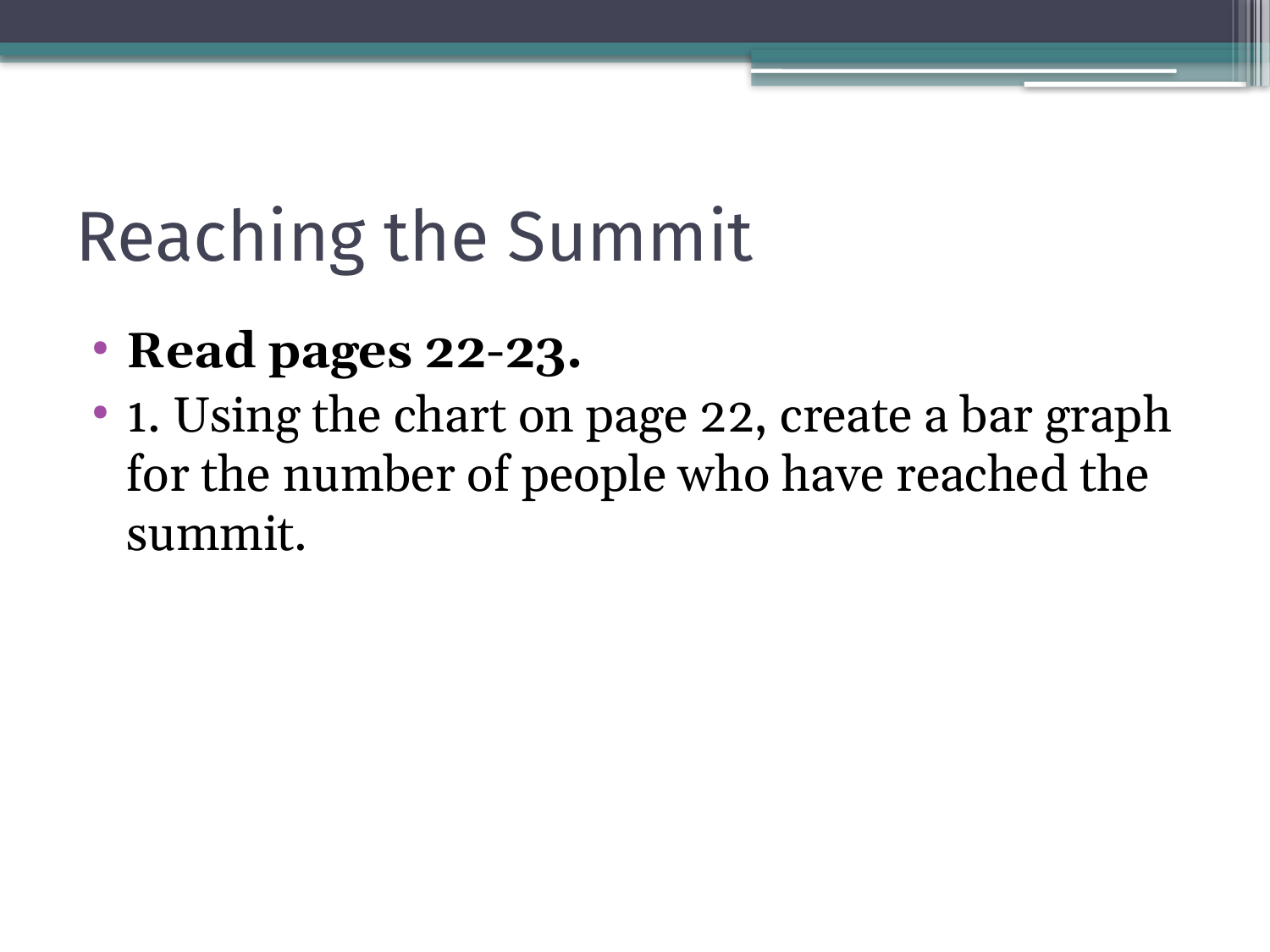

# Reaching the Summit
Read pages 22-23.
1. Using the chart on page 22, create a bar graph for the number of people who have reached the summit.